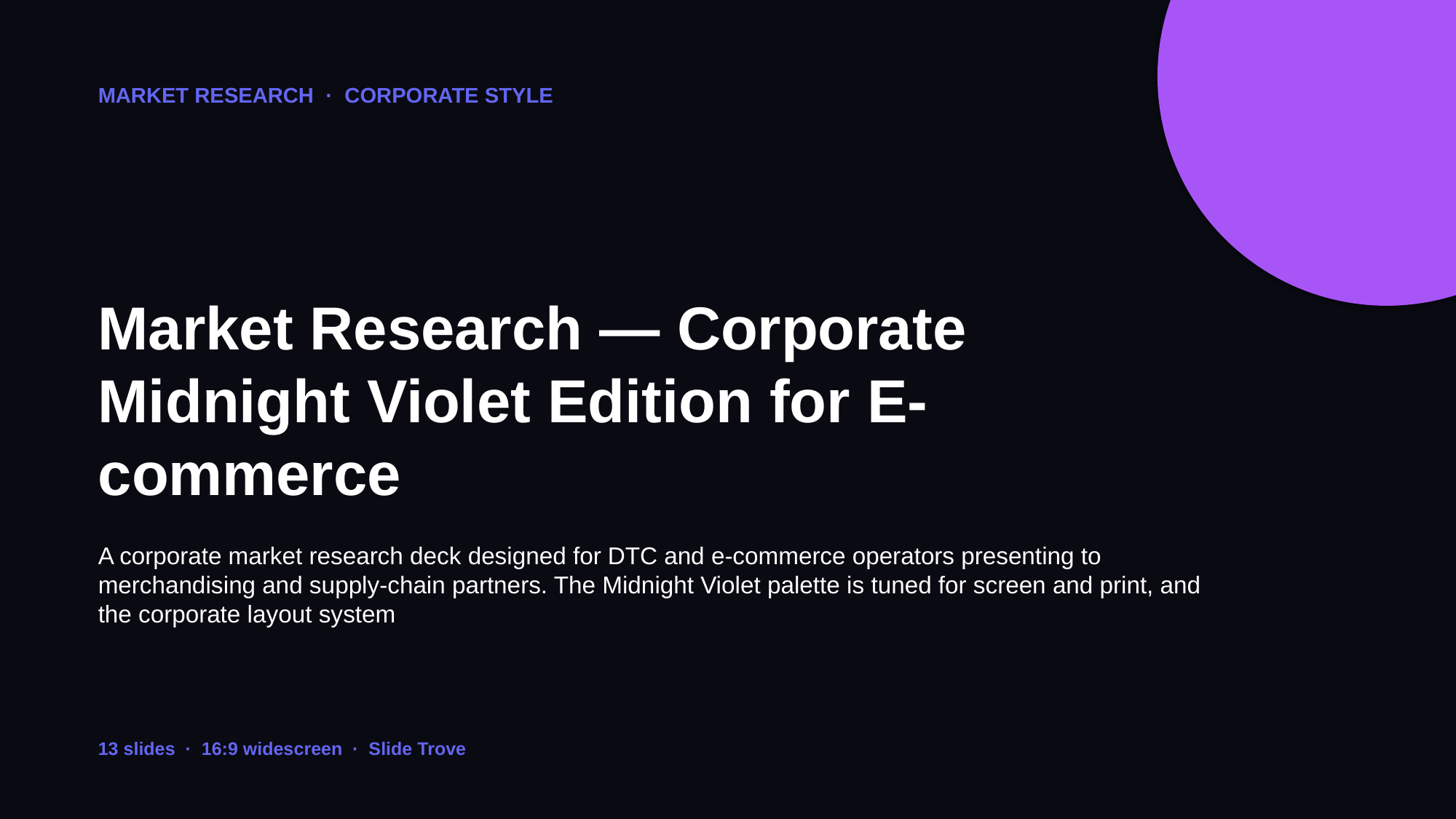

MARKET RESEARCH  ·  CORPORATE STYLE
Market Research — Corporate Midnight Violet Edition for E-commerce
A corporate market research deck designed for DTC and e-commerce operators presenting to merchandising and supply-chain partners. The Midnight Violet palette is tuned for screen and print, and the corporate layout system
13 slides  ·  16:9 widescreen  ·  Slide Trove